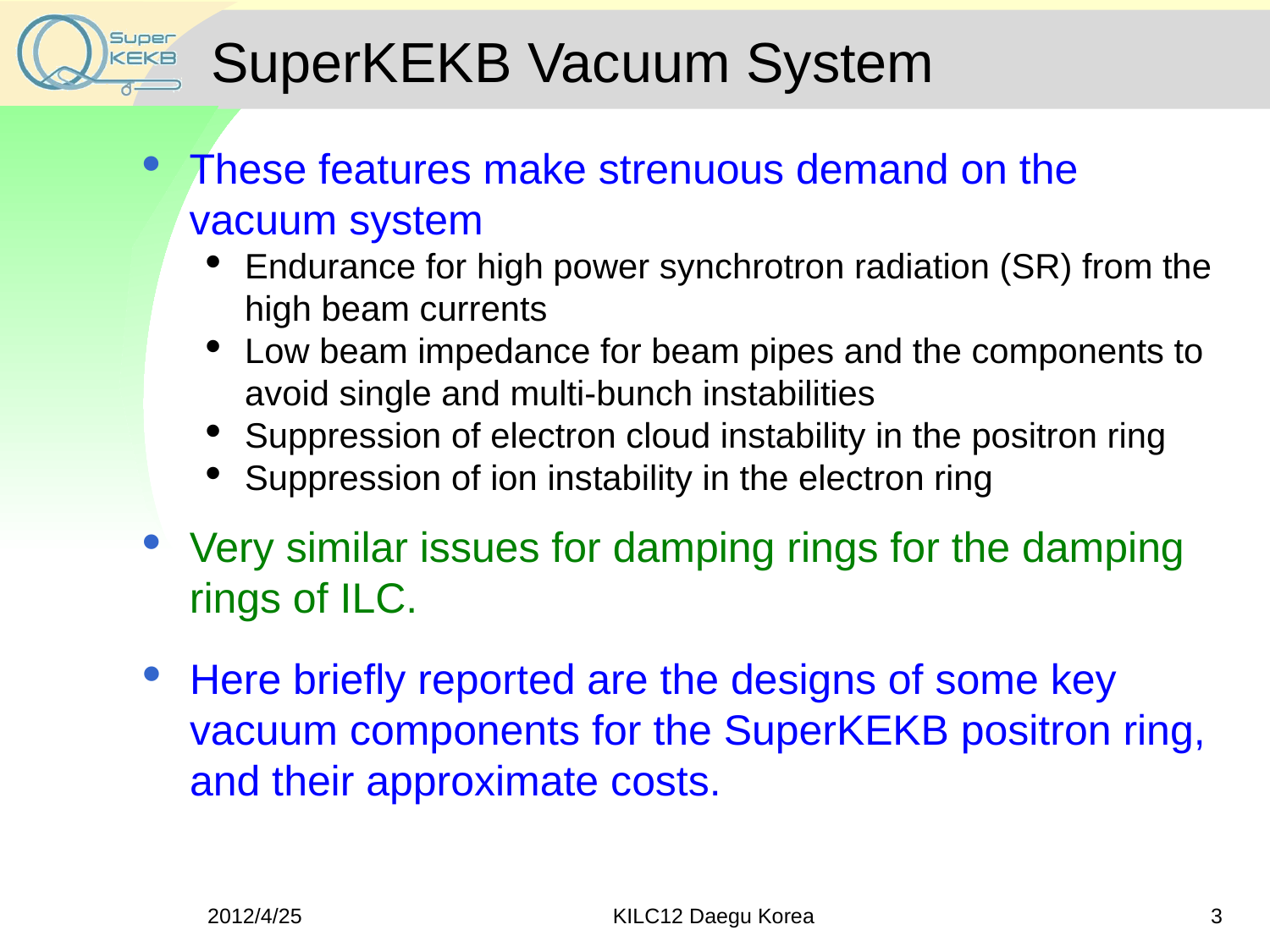

# SuperKEKB Vacuum System
These features make strenuous demand on the vacuum system
Endurance for high power synchrotron radiation (SR) from the high beam currents
Low beam impedance for beam pipes and the components to avoid single and multi-bunch instabilities
Suppression of electron cloud instability in the positron ring
Suppression of ion instability in the electron ring

Very similar issues for damping rings for the damping rings of ILC.
Here briefly reported are the designs of some key vacuum components for the SuperKEKB positron ring, and their approximate costs.
2012/4/25
KILC12 Daegu Korea
3